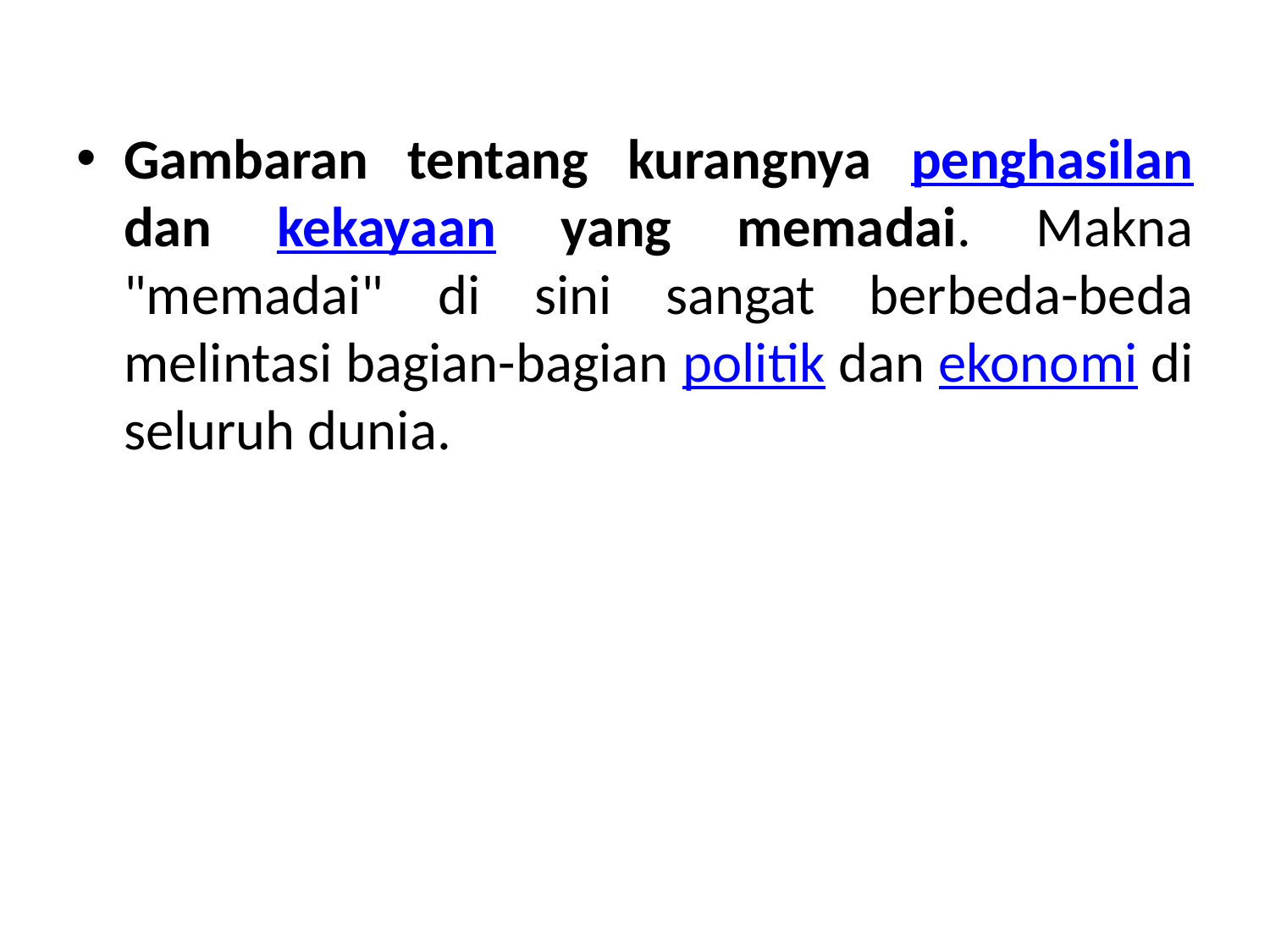

Gambaran tentang kurangnya penghasilan dan kekayaan yang memadai. Makna "memadai" di sini sangat berbeda-beda melintasi bagian-bagian politik dan ekonomi di seluruh dunia.